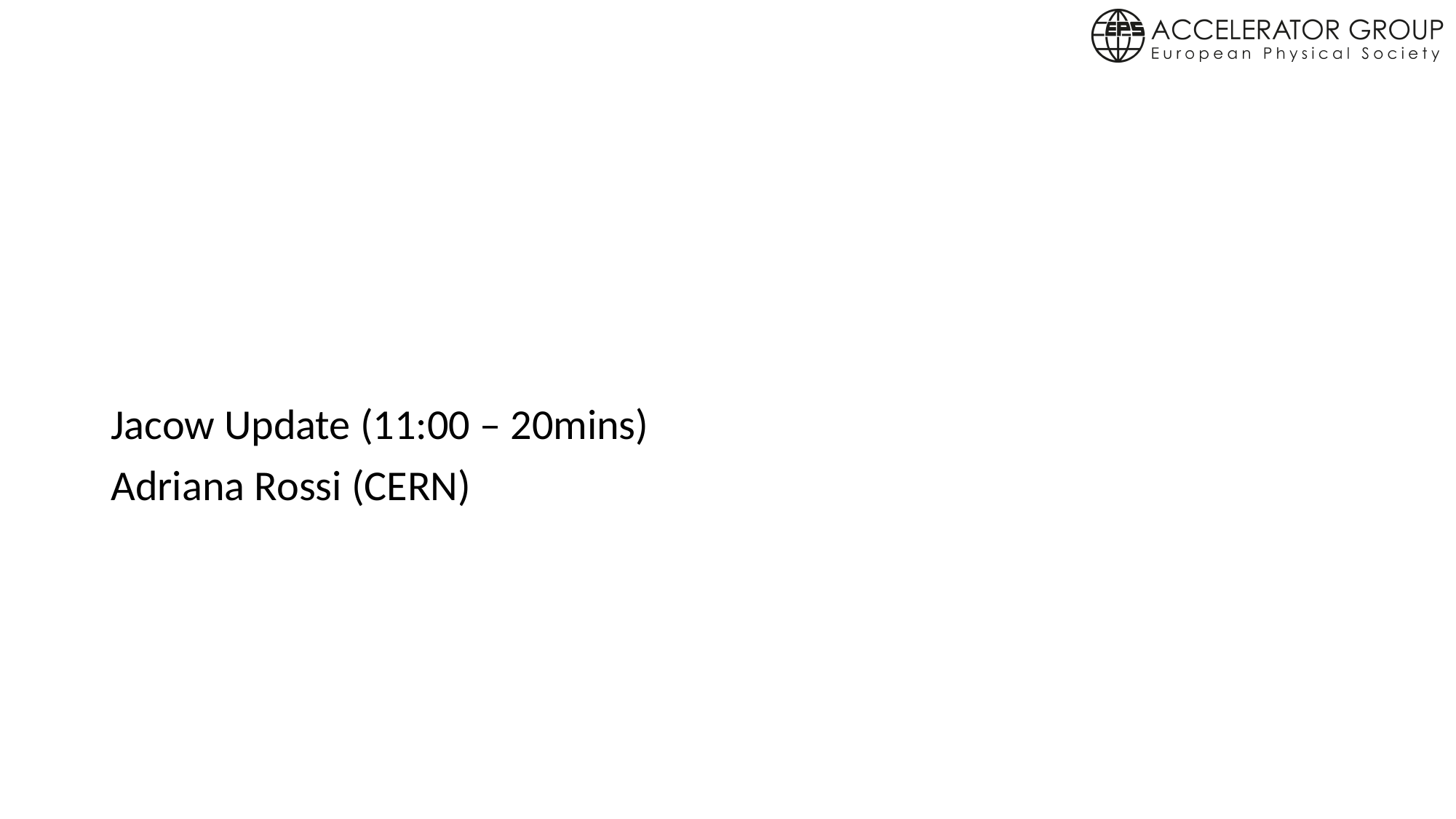

#

Jacow Update (11:00 – 20mins)
Adriana Rossi (CERN)